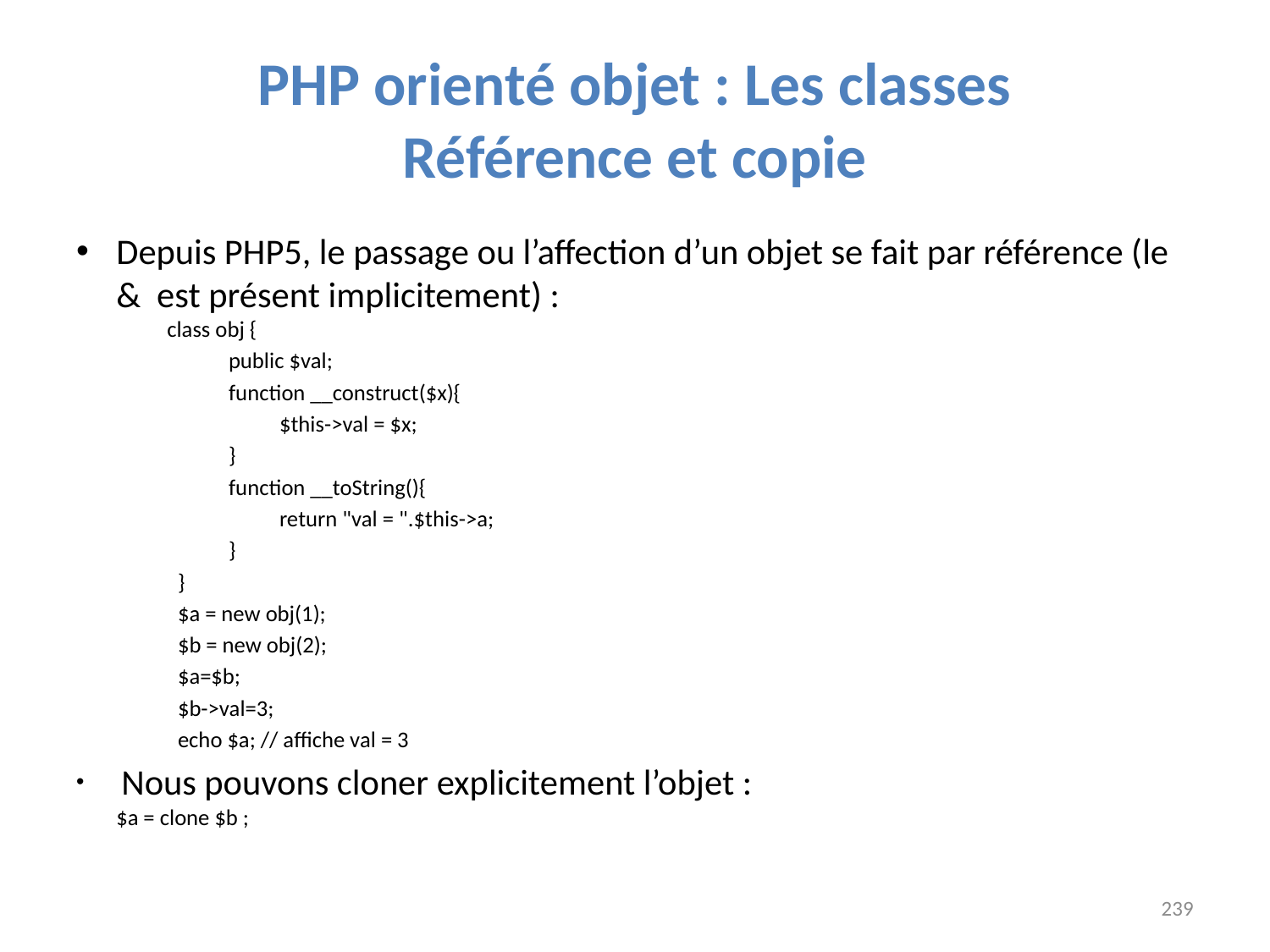

# PHP orienté objet : Les classes Référence et copie
Depuis PHP5, le passage ou l’affection d’un objet se fait par référence (le &  est présent implicitement) :
		class obj {
			public $val;
			function __construct($x){
				$this->val = $x;
			}
			function __toString(){
				return "val = ".$this->a;
			}
		}
		$a = new obj(1);
		$b = new obj(2);
		$a=$b;
		$b->val=3;
		echo $a; // affiche val = 3
 Nous pouvons cloner explicitement l’objet :
		$a = clone $b ;
239